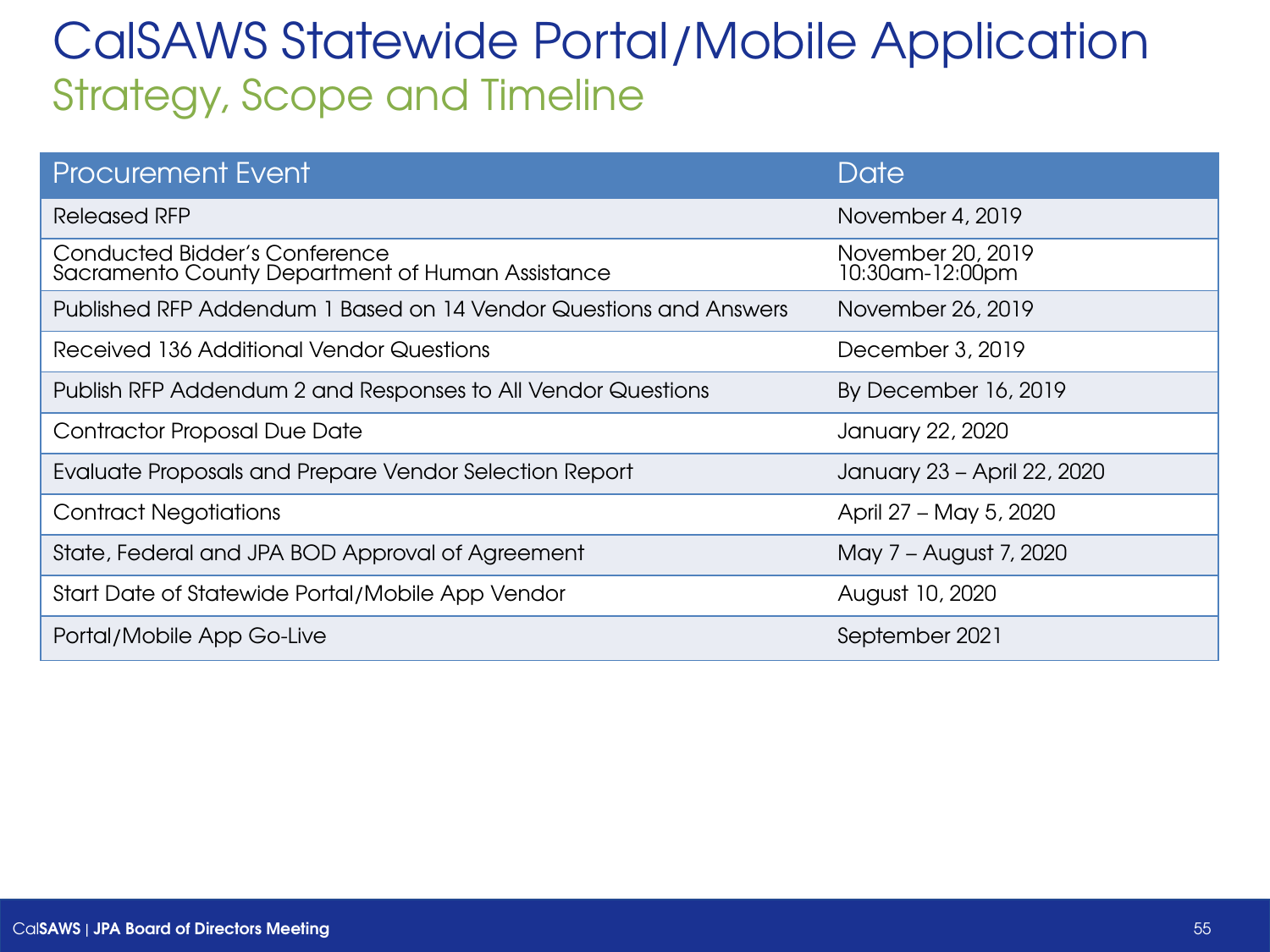

# CalSAWS Statewide Portal/Mobile Application
Strategy, Scope and Timeline
Timeline

| Procurement Event | Date |
| --- | --- |
| Released RFP | November 4, 2019 |
| Conducted Bidder’s Conference Sacramento County Department of Human Assistance | November 20, 2019 10:30am-12:00pm |
| Published RFP Addendum 1 Based on 14 Vendor Questions and Answers | November 26, 2019 |
| Received 136 Additional Vendor Questions | December 3, 2019 |
| Publish RFP Addendum 2 and Responses to All Vendor Questions | By December 16, 2019 |
| Contractor Proposal Due Date | January 22, 2020 |
| Evaluate Proposals and Prepare Vendor Selection Report | January 23 – April 22, 2020 |
| Contract Negotiations | April 27 – May 5, 2020 |
| State, Federal and JPA BOD Approval of Agreement | May 7 – August 7, 2020 |
| Start Date of Statewide Portal/Mobile App Vendor | August 10, 2020 |
| Portal/Mobile App Go-Live | September 2021 |